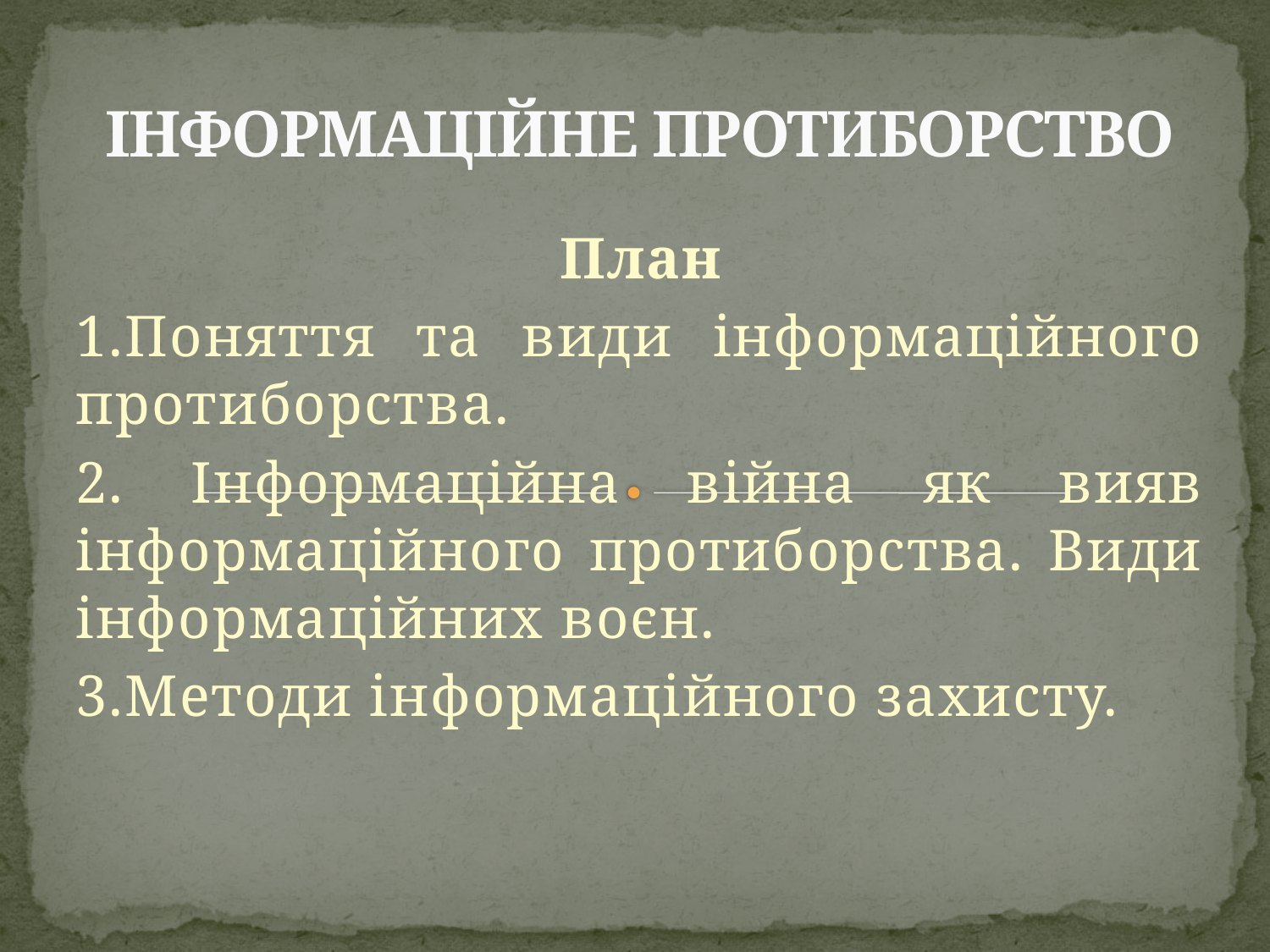

# ІНФОРМАЦІЙНЕ ПРОТИБОРСТВО
План
1.Поняття та види інформаційного протиборства.
2. Інформаційна війна як вияв інформаційного протиборства. Види інформаційних воєн.
3.Методи інформаційного захисту.